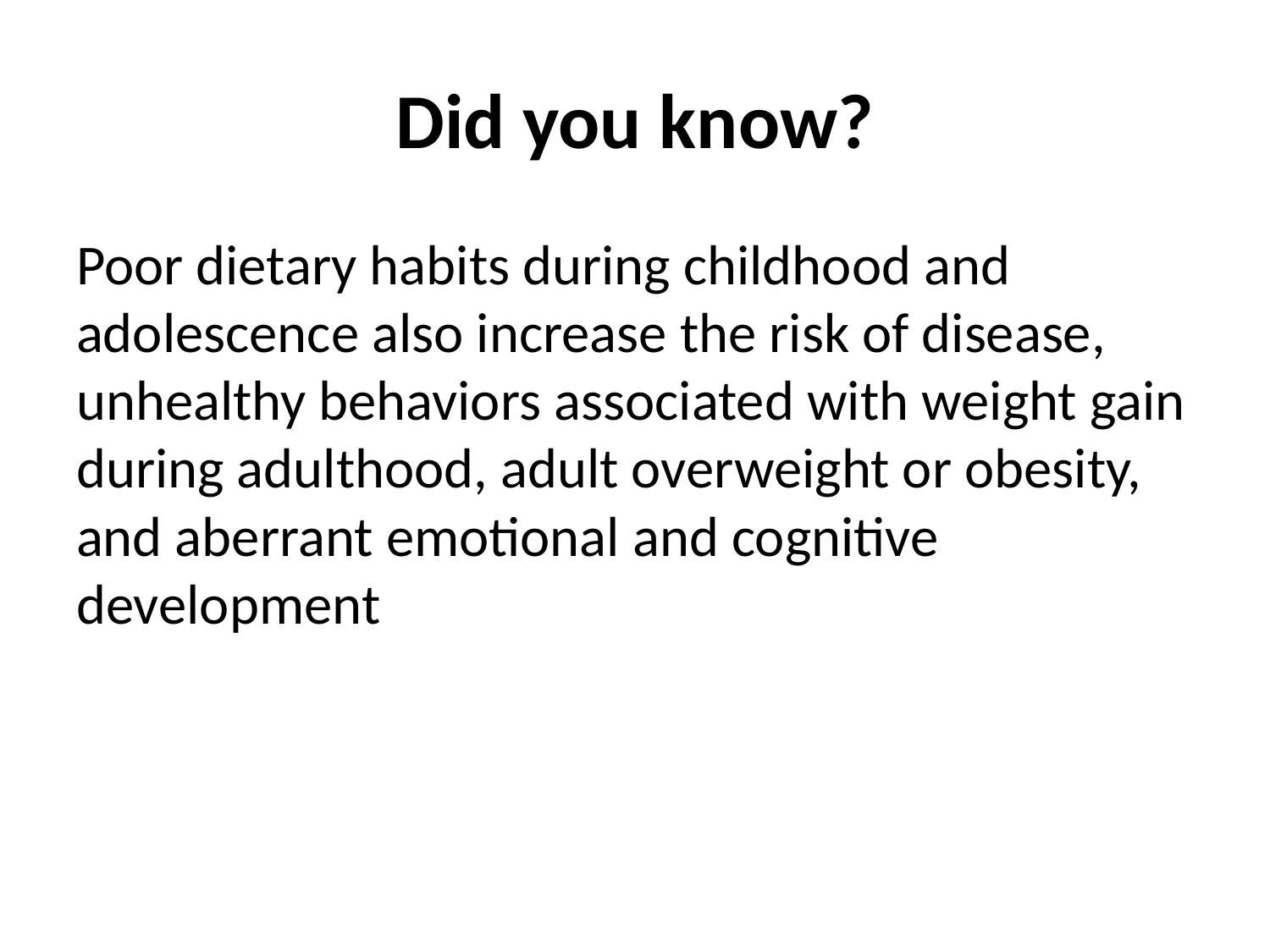

# Did you know?
Poor dietary habits during childhood and adolescence also increase the risk of disease, unhealthy behaviors associated with weight gain during adulthood, adult overweight or obesity, and aberrant emotional and cognitive development